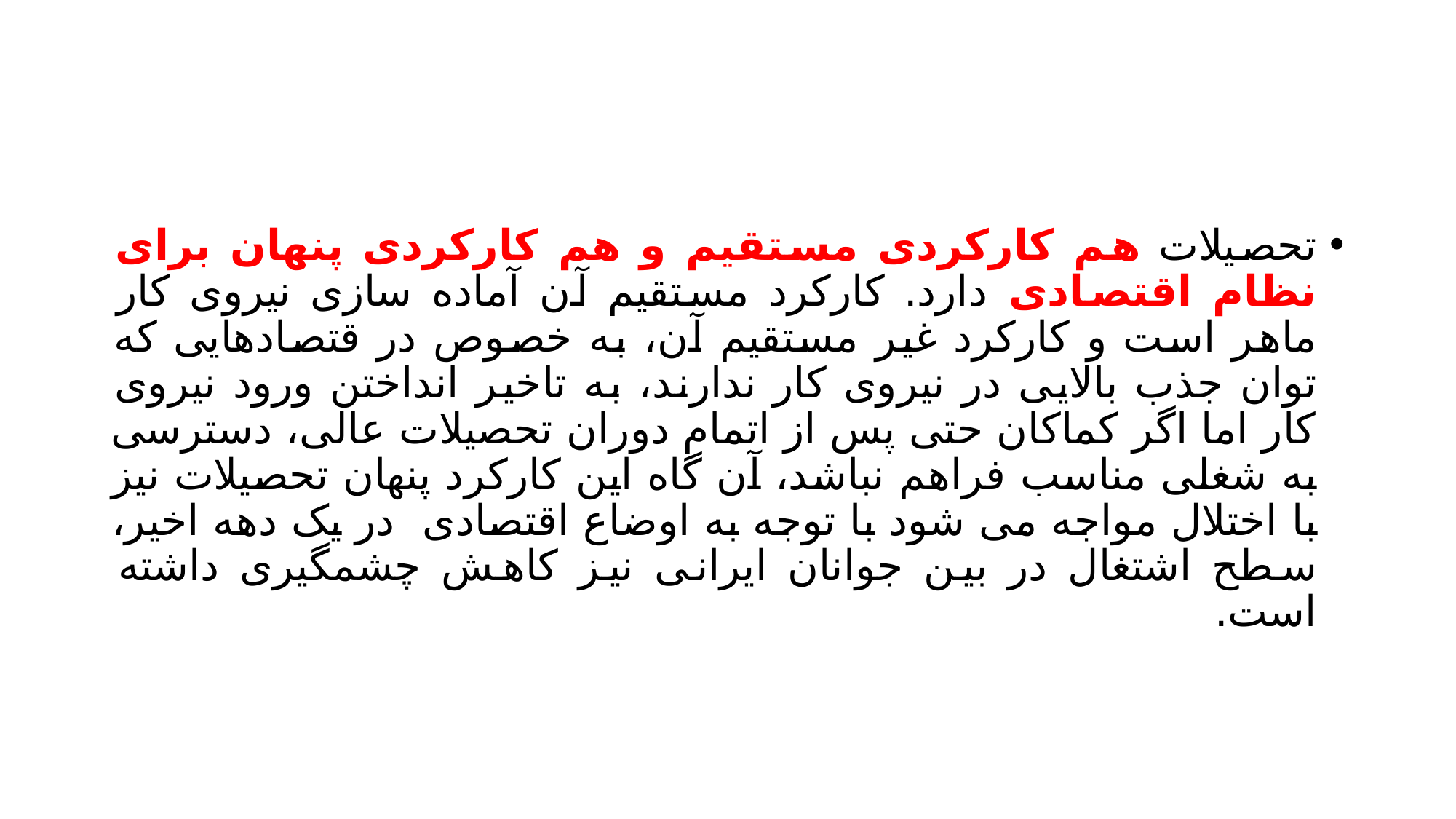

#
تحصیلات هم کارکردی مستقیم و هم کارکردی پنهان برای نظام اقتصادی دارد. کارکرد مستقیم آن آماده سازی نیروی کار ماهر است و کارکرد غیر مستقیم آن، به خصوص در قتصادهایی که توان جذب بالایی در نیروی کار ندارند، به تاخیر انداختن ورود نیروی کار اما اگر کماکان حتی پس از اتمام دوران تحصیلات عالی، دسترسی به شغلی مناسب فراهم نباشد، آن گاه این کارکرد پنهان تحصیلات نیز با اختلال مواجه می شود با توجه به اوضاع اقتصادی  در یک دهه اخیر، سطح اشتغال در بین جوانان ایرانی نیز کاهش چشمگیری داشته است.